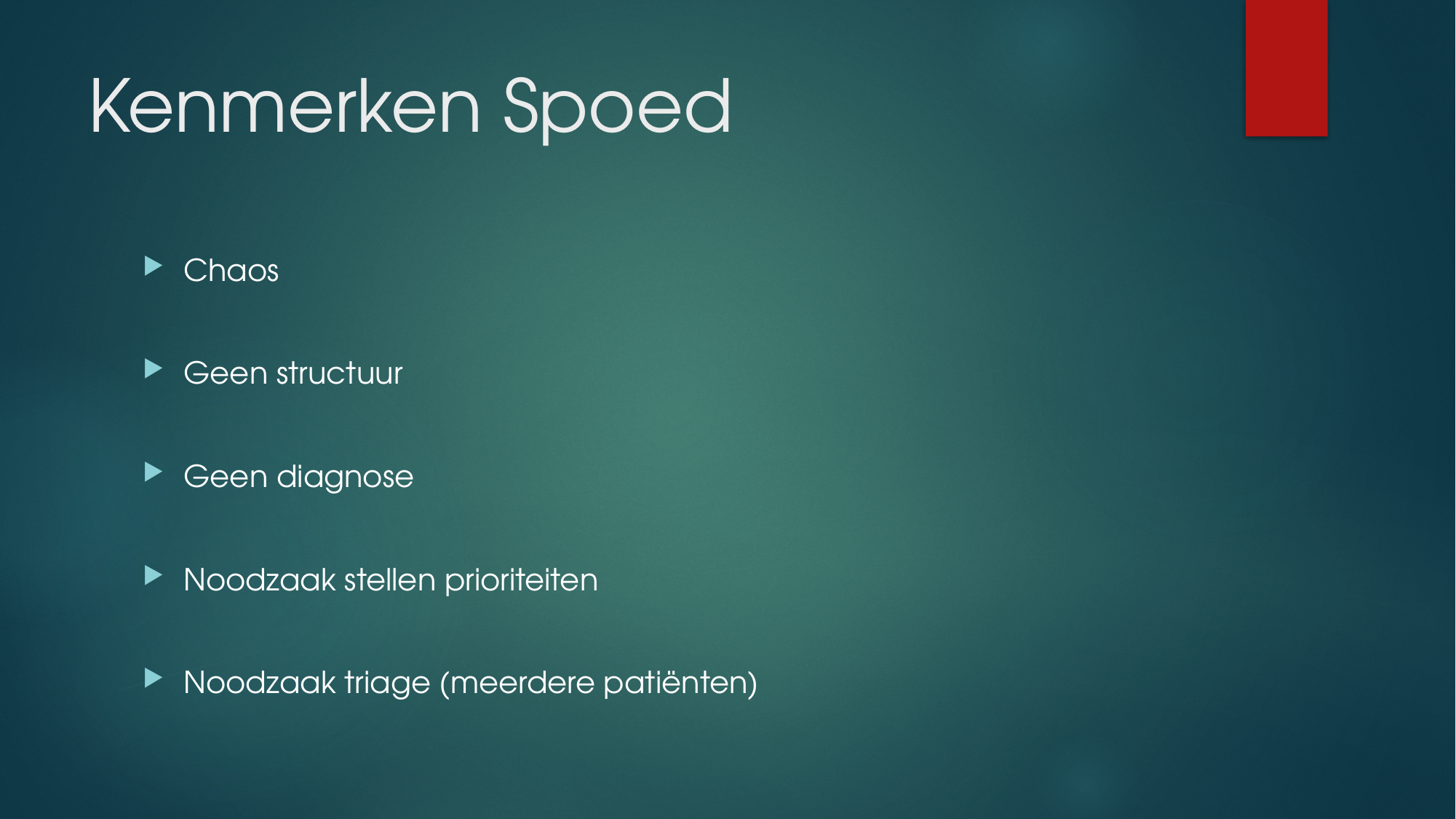

# Kenmerken Spoed
Chaos

Geen structuur

Geen diagnose

Noodzaak stellen prioriteiten

Noodzaak triage (meerdere patiënten)